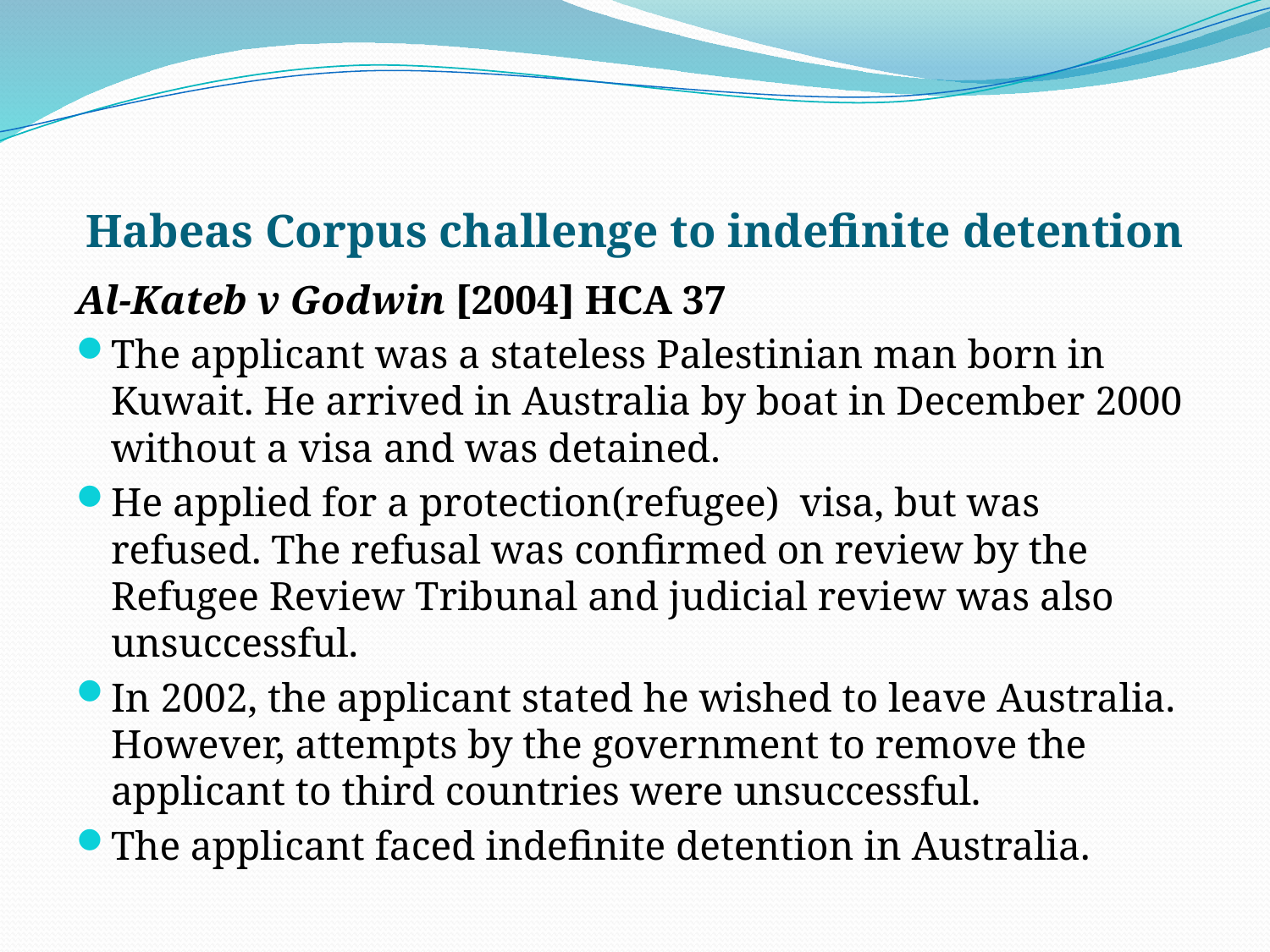

# Habeas Corpus challenge to indefinite detention
Al-Kateb v Godwin [2004] HCA 37
The applicant was a stateless Palestinian man born in Kuwait. He arrived in Australia by boat in December 2000 without a visa and was detained.
He applied for a protection(refugee)  visa, but was refused. The refusal was confirmed on review by the Refugee Review Tribunal and judicial review was also unsuccessful.
In 2002, the applicant stated he wished to leave Australia. However, attempts by the government to remove the applicant to third countries were unsuccessful.
The applicant faced indefinite detention in Australia.